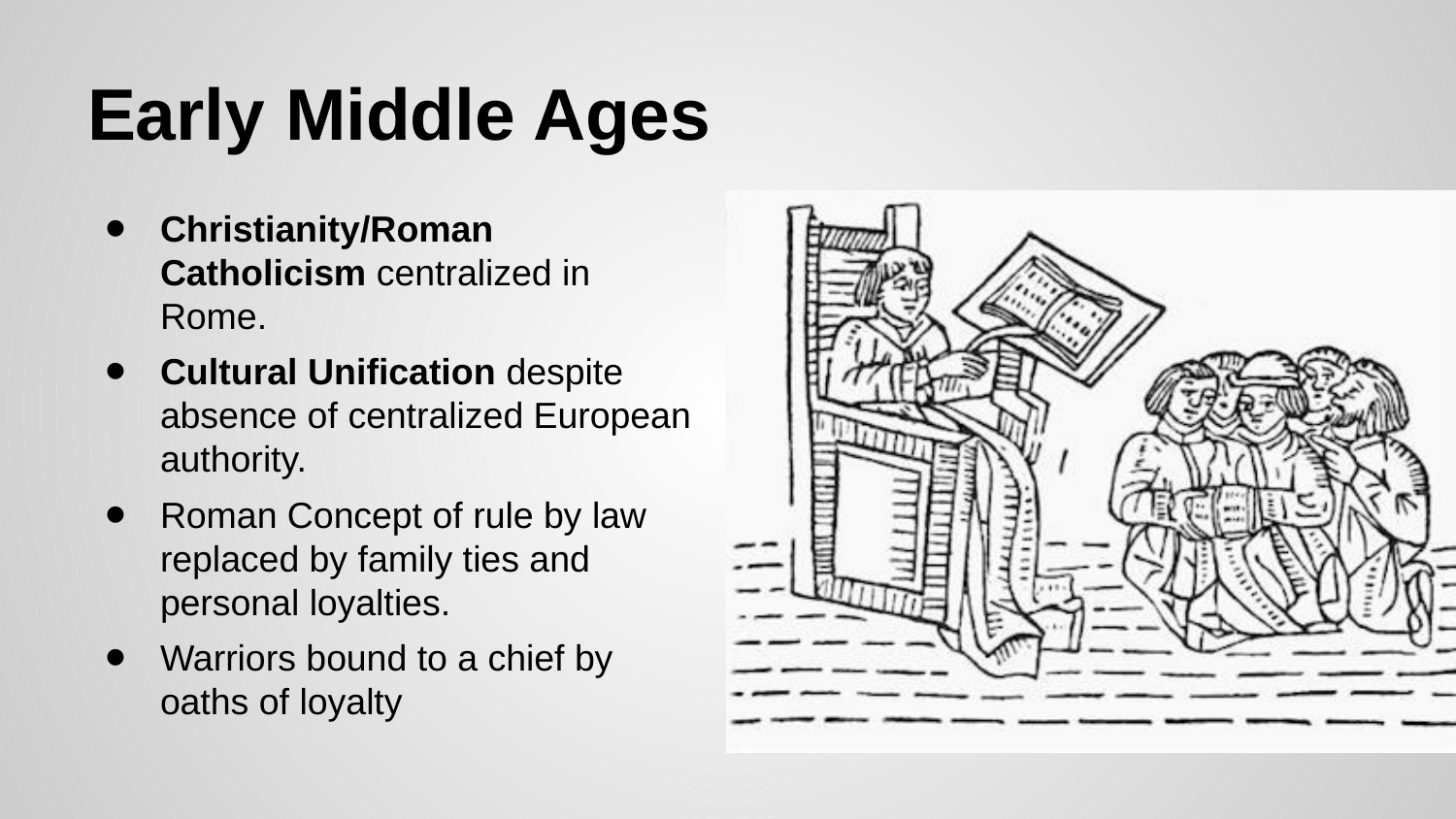

# Early Middle Ages
Christianity/Roman  Catholicism centralized in Rome.
Cultural Unification despite absence of centralized European authority.
Roman Concept of rule by law replaced by family ties and personal loyalties.
Warriors bound to a chief by oaths of loyalty